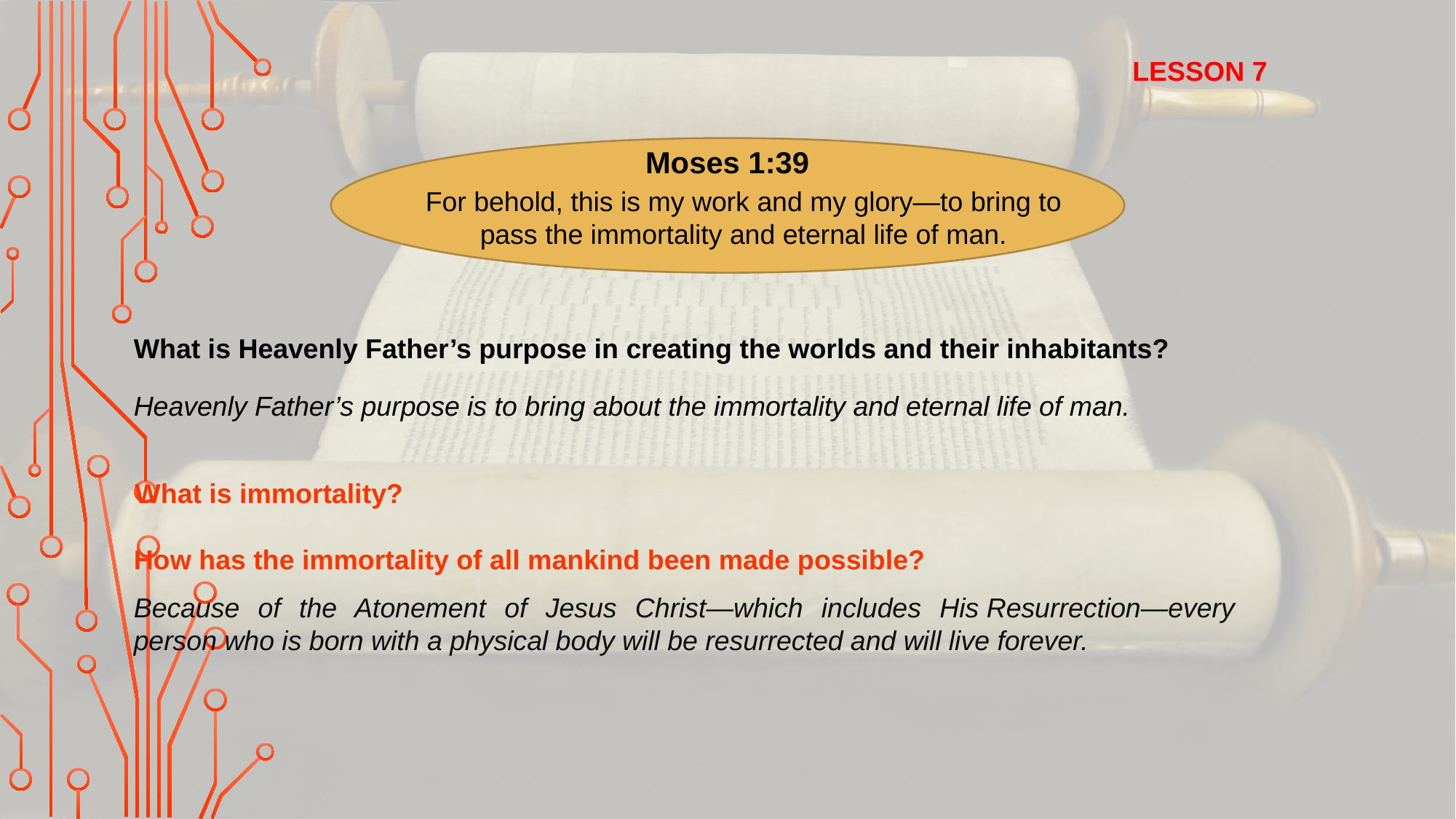

LESSON 7
Moses 1:39

For behold, this is my work and my glory—to bring to pass the immortality and eternal life of man.
What is Heavenly Father’s purpose in creating the worlds and their inhabitants?
Heavenly Father’s purpose is to bring about the immortality and eternal life of man.
What is immortality?
How has the immortality of all mankind been made possible?
Because of the Atonement of Jesus Christ—which includes His Resurrection—every person who is born with a physical body will be resurrected and will live forever.
The condition of living forever in a resurrected state.